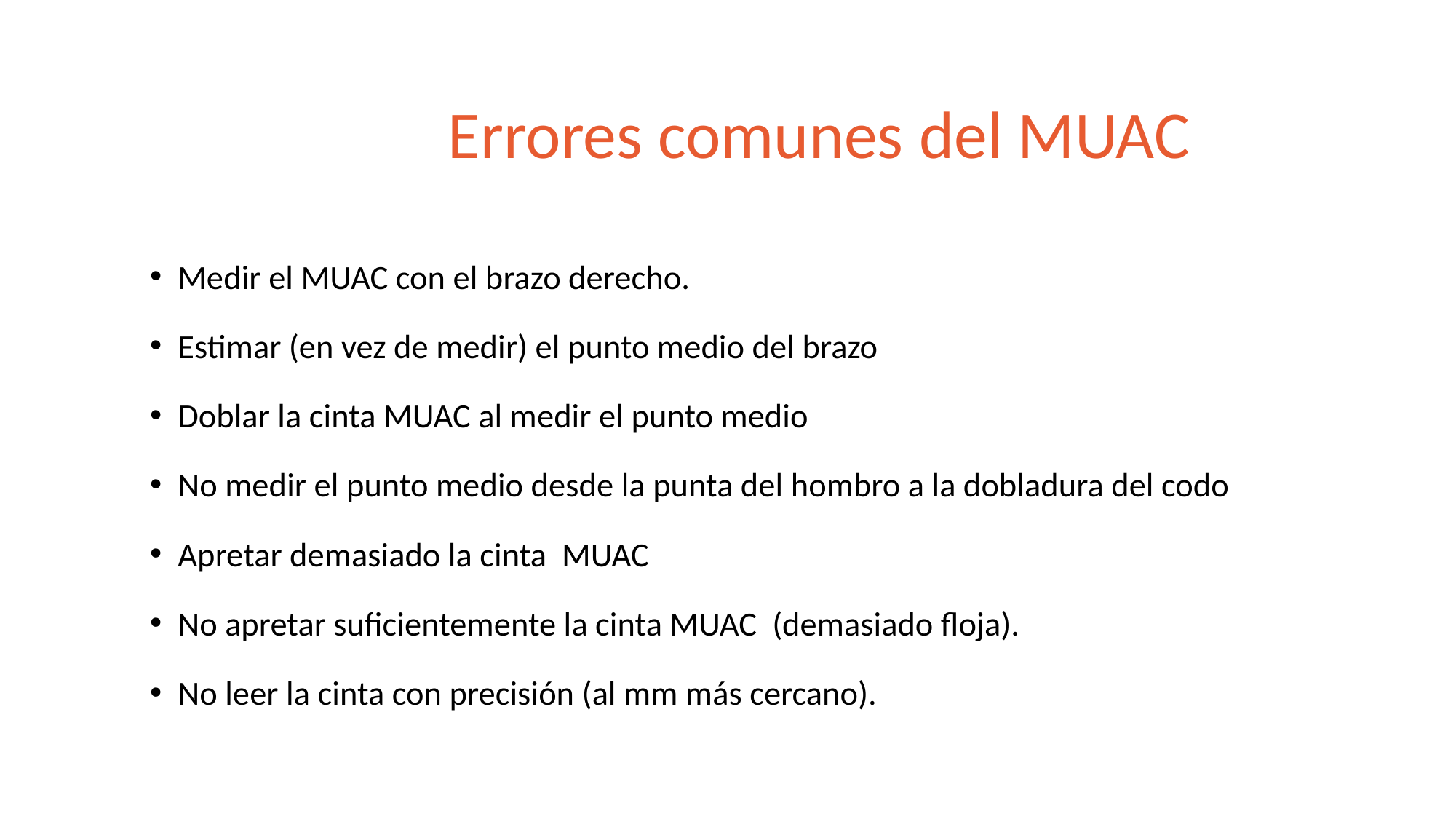

# Errores comunes del MUAC
Medir el MUAC con el brazo derecho.
Estimar (en vez de medir) el punto medio del brazo
Doblar la cinta MUAC al medir el punto medio
No medir el punto medio desde la punta del hombro a la dobladura del codo
Apretar demasiado la cinta  MUAC
No apretar suficientemente la cinta MUAC  (demasiado floja).
No leer la cinta con precisión (al mm más cercano).